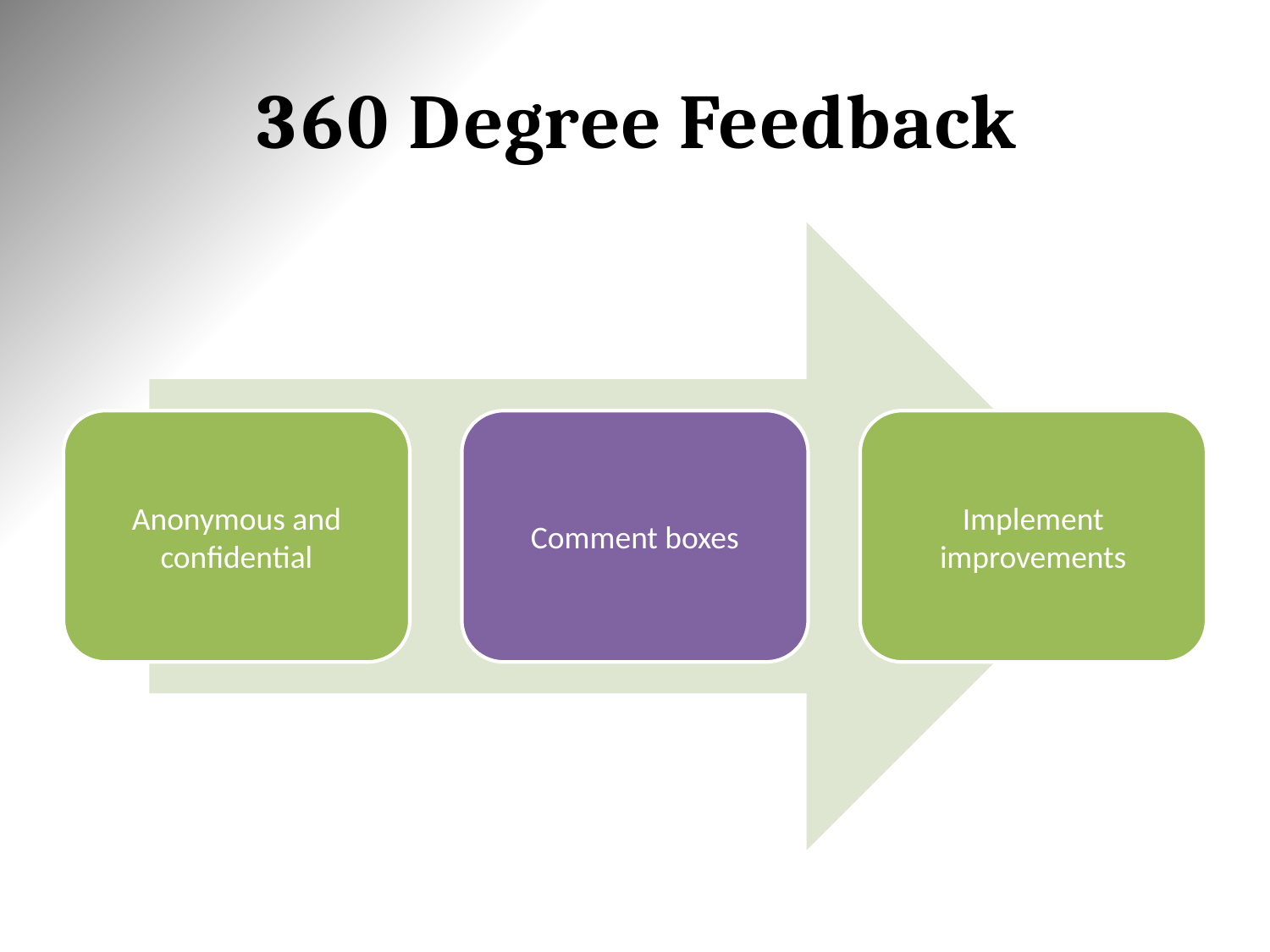

# 360 Degree Feedback
Anonymous and confidential
Comment boxes
Implement improvements